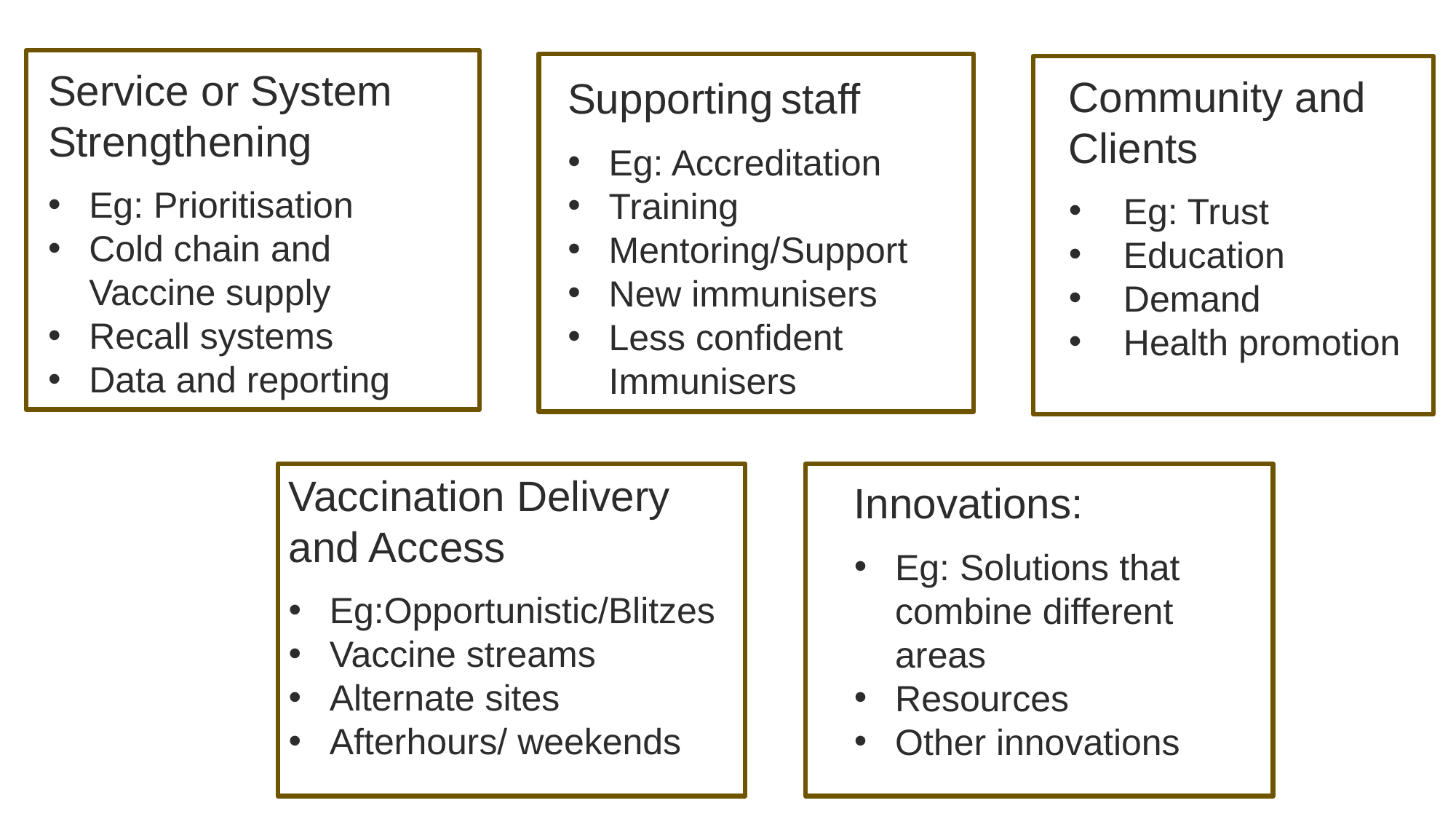

Service or System Strengthening

Eg: Prioritisation
Cold chain and Vaccine supply
Recall systems
Data and reporting

Community and Clients

Eg: Trust
Education
Demand
Health promotion

Supporting staff

Eg: Accreditation
Training
Mentoring/Support
New immunisers
Less confident Immunisers

Vaccination Delivery and Access

Eg:Opportunistic/Blitzes
Vaccine streams
Alternate sites
Afterhours/ weekends

Innovations:

Eg: Solutions that combine different areas
Resources
Other innovations